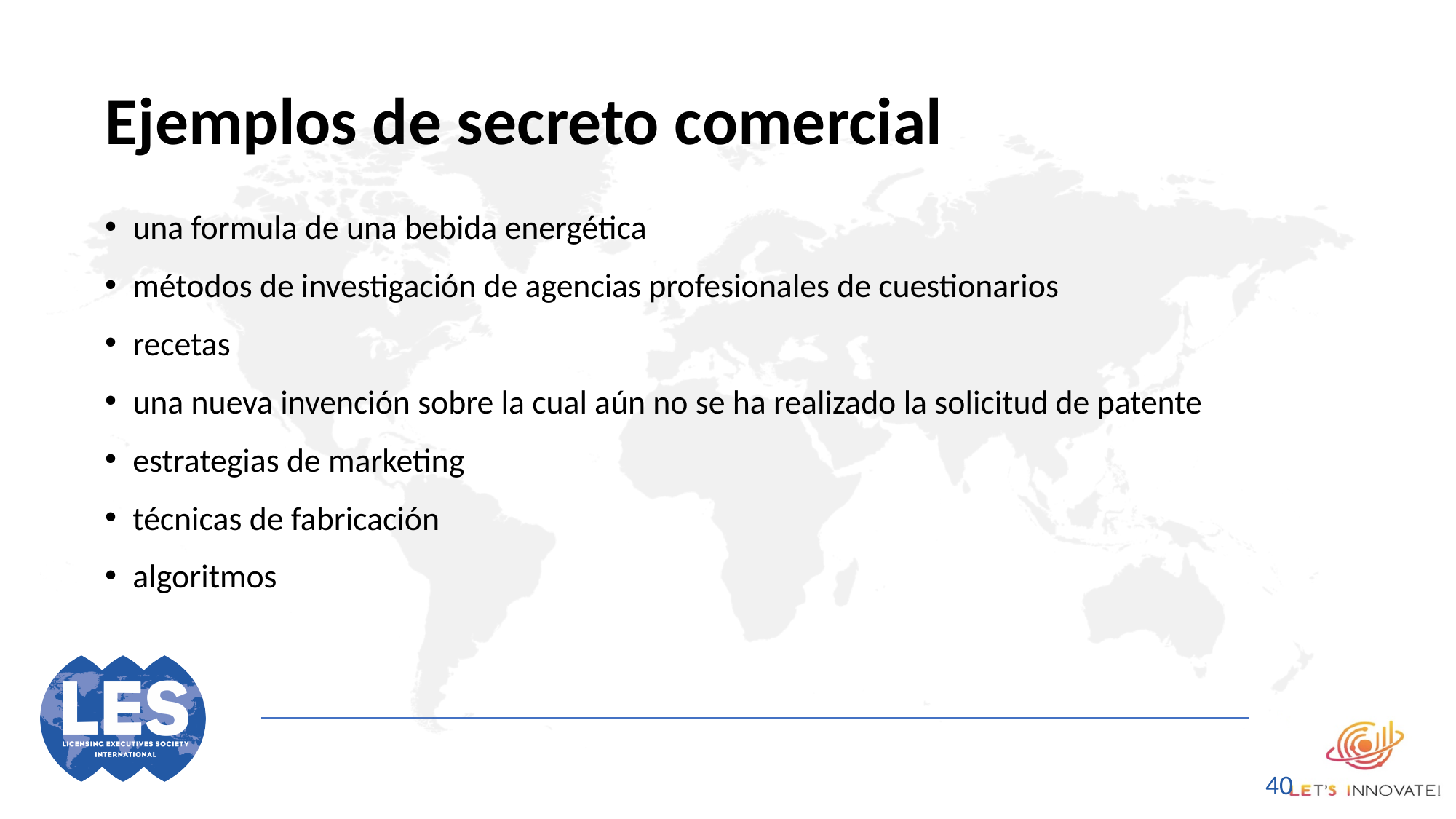

Ejemplos de secreto comercial
una formula de una bebida energética
métodos de investigación de agencias profesionales de cuestionarios
recetas
una nueva invención sobre la cual aún no se ha realizado la solicitud de patente
estrategias de marketing
técnicas de fabricación
algoritmos
40